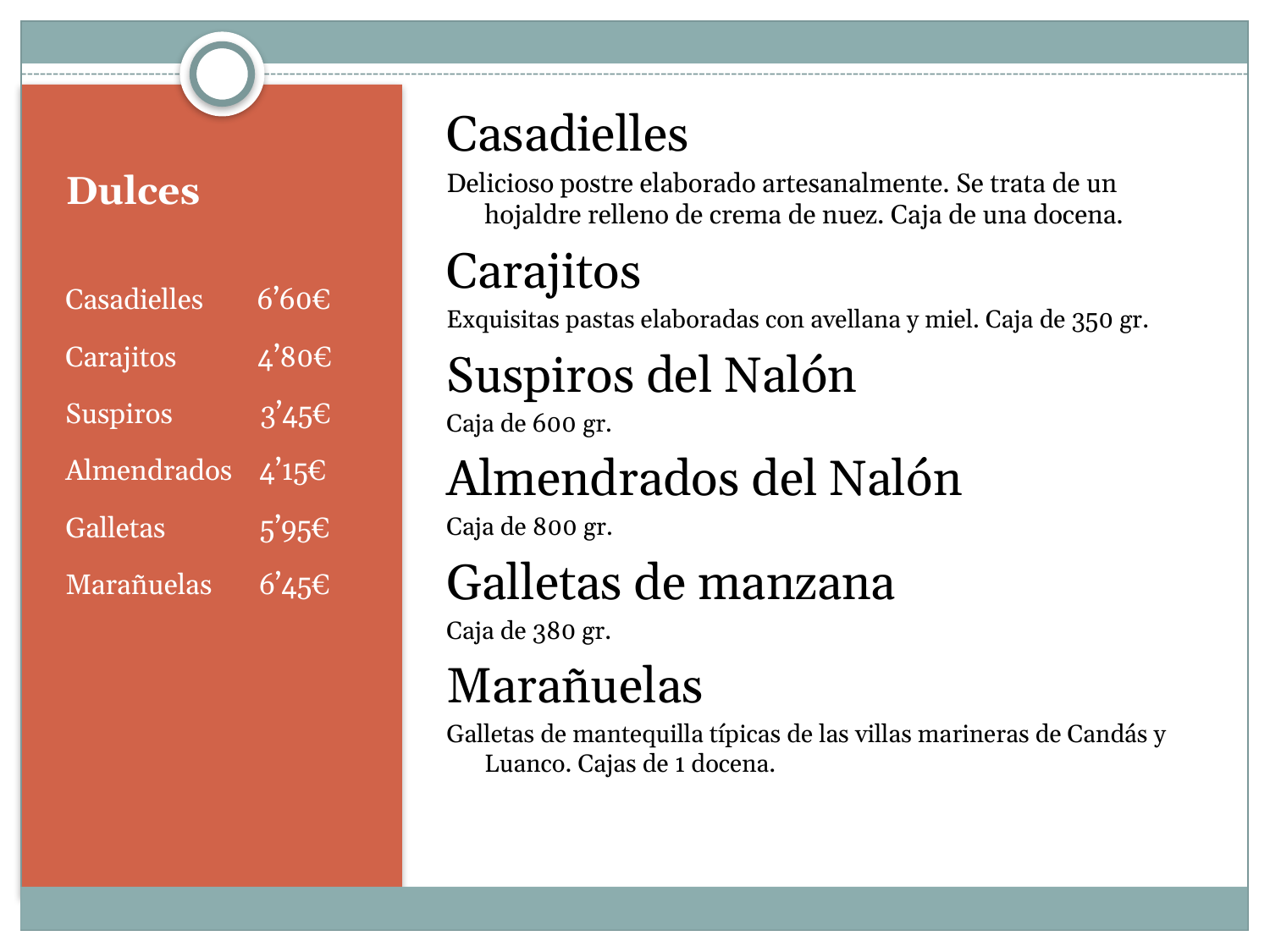

Casadielles
Delicioso postre elaborado artesanalmente. Se trata de un hojaldre relleno de crema de nuez. Caja de una docena.
Carajitos
Exquisitas pastas elaboradas con avellana y miel. Caja de 350 gr.
Suspiros del Nalón
Caja de 600 gr.
Almendrados del Nalón
Caja de 800 gr.
Galletas de manzana
Caja de 380 gr.
Marañuelas
Galletas de mantequilla típicas de las villas marineras de Candás y Luanco. Cajas de 1 docena.
# Dulces
Casadielles        6’60€
Carajitos            4’80€
Suspiros             3’45€
Almendrados    4’15€
Galletas              5’95€
Marañuelas       6’45€